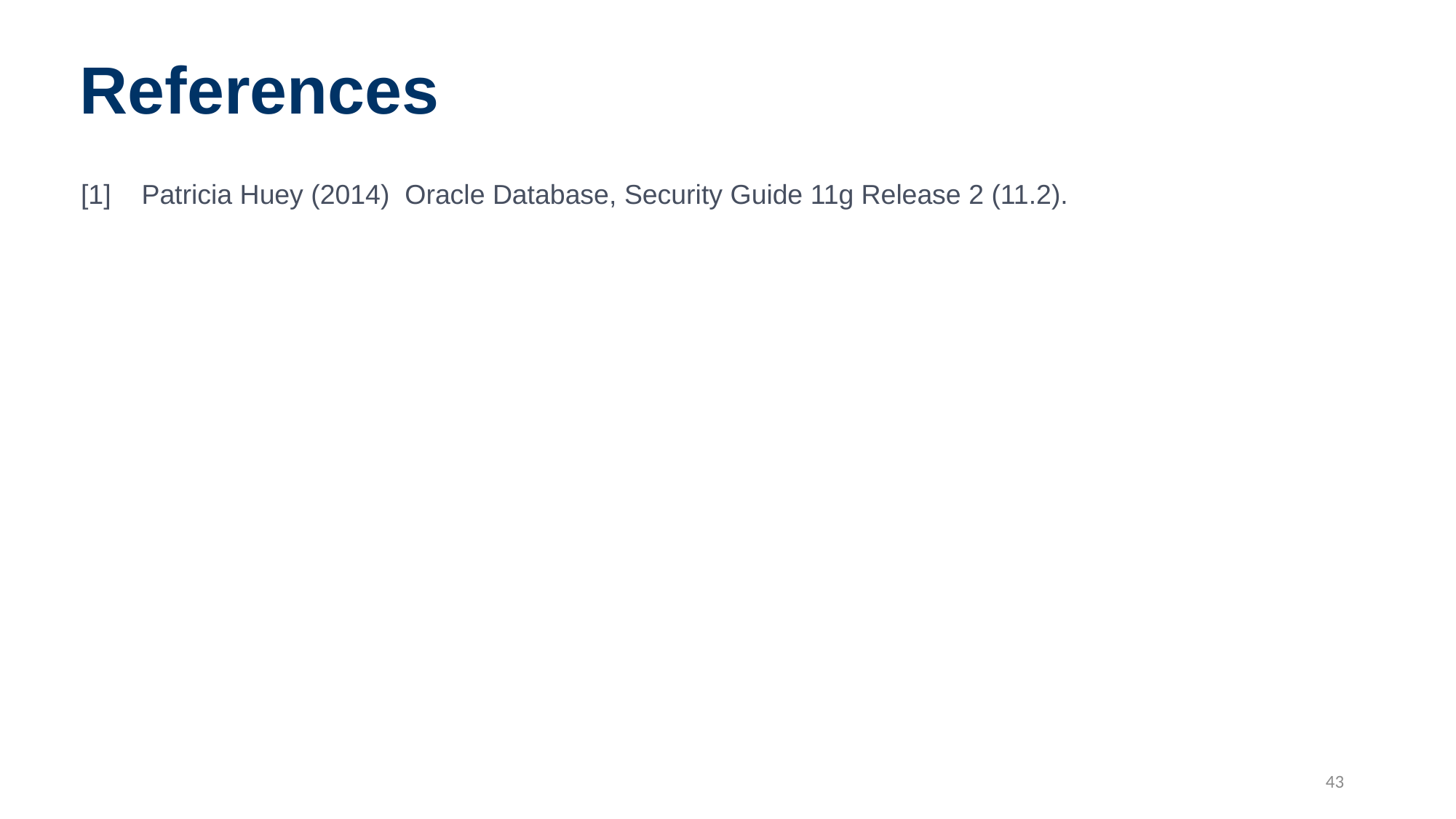

# References
 [1]    Patricia Huey (2014)  Oracle Database, Security Guide 11g Release 2 (11.2).
43